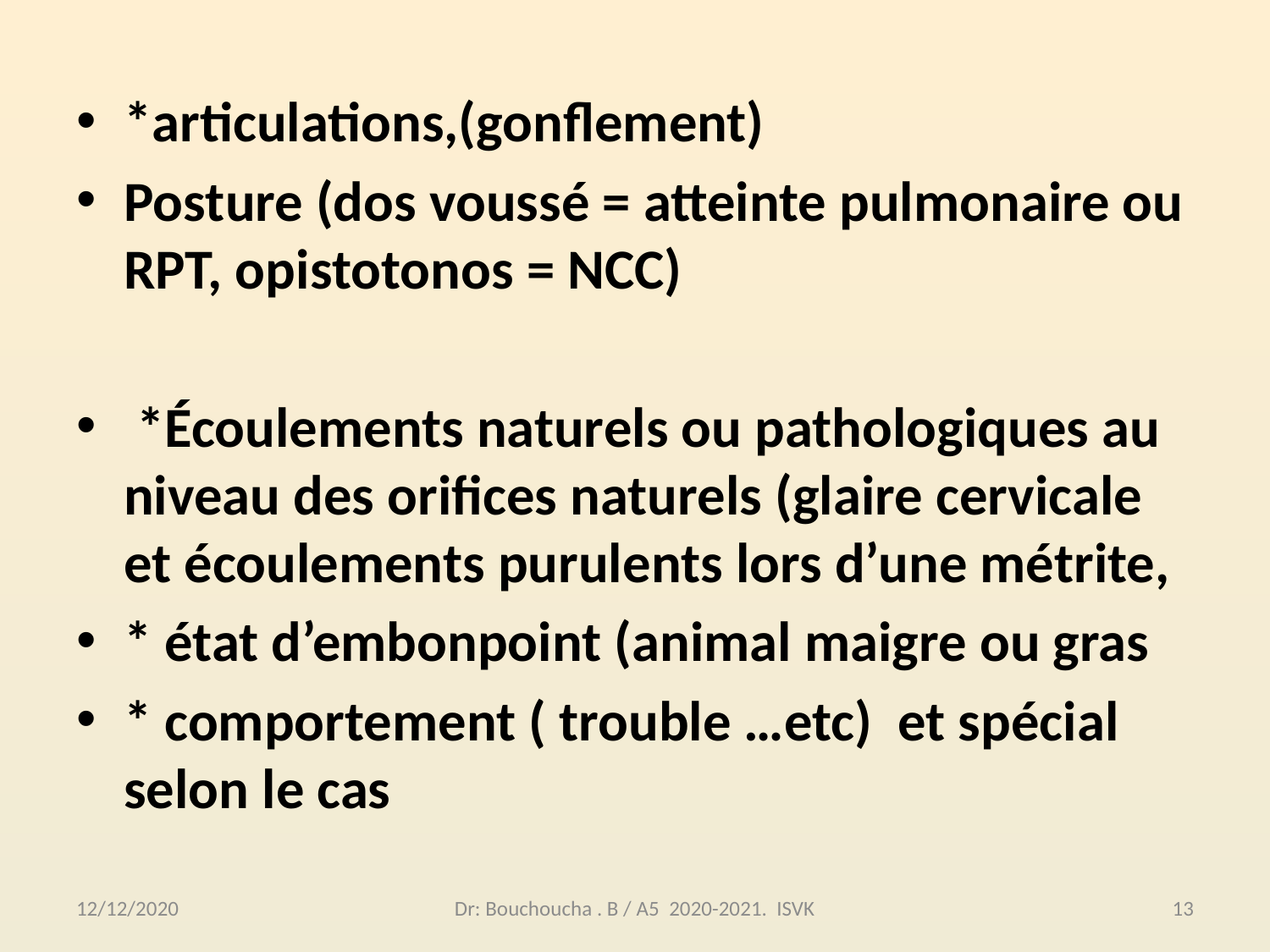

*articulations,(gonflement)
Posture (dos voussé = atteinte pulmonaire ou RPT, opistotonos = NCC)

 *Écoulements naturels ou pathologiques au niveau des orifices naturels (glaire cervicale et écoulements purulents lors d’une métrite,
* état d’embonpoint (animal maigre ou gras
* comportement ( trouble …etc)  et spécial selon le cas

12/12/2020
Dr: Bouchoucha . B / A5  2020-2021.  ISVK
13